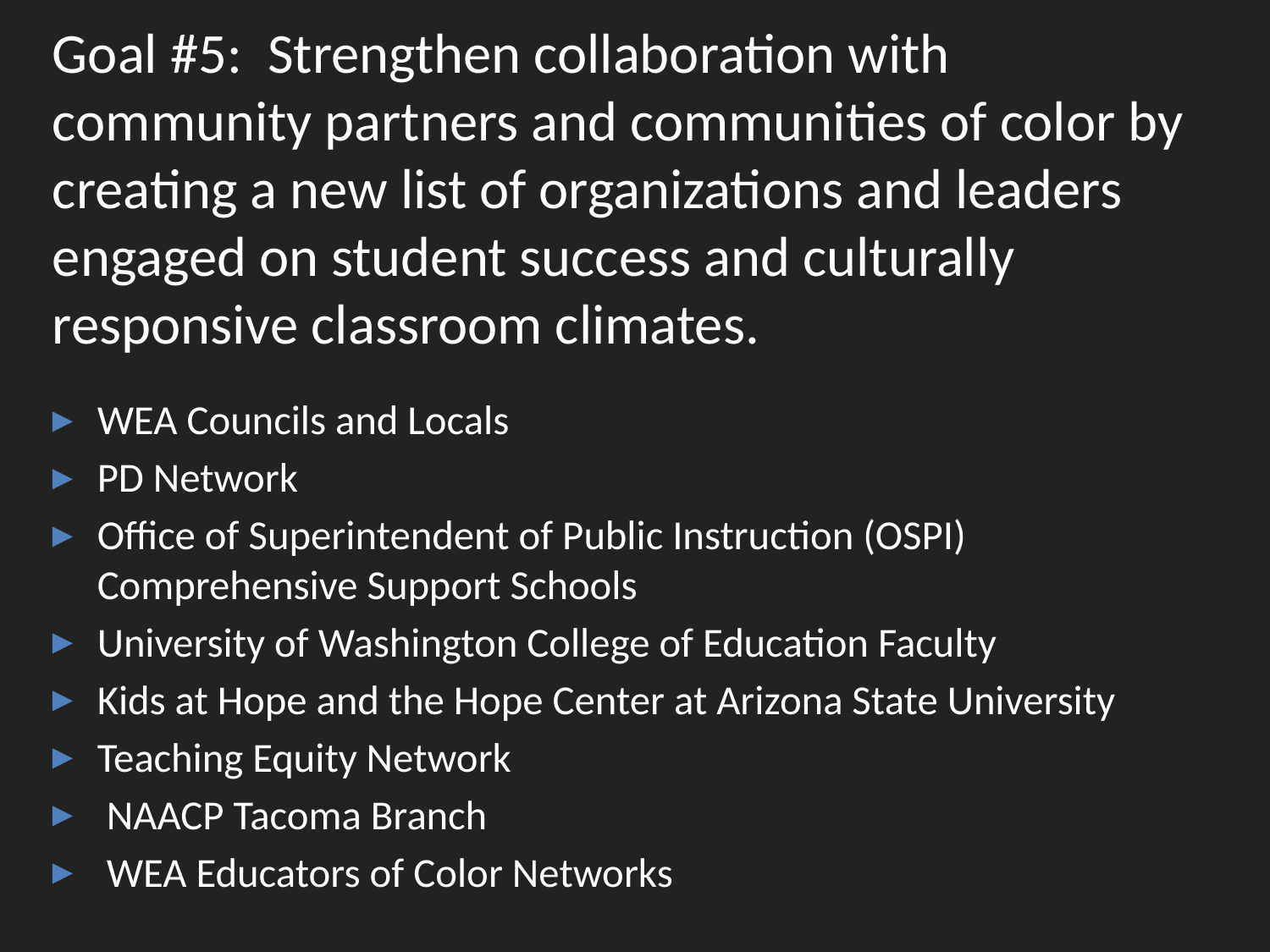

# Goal #5:  Strengthen collaboration with community partners and communities of color by creating a new list of organizations and leaders engaged on student success and culturally responsive classroom climates.
WEA Councils and Locals
PD Network
Office of Superintendent of Public Instruction (OSPI) Comprehensive Support Schools
University of Washington College of Education Faculty
Kids at Hope and the Hope Center at Arizona State University
Teaching Equity Network
 NAACP Tacoma Branch
 WEA Educators of Color Networks